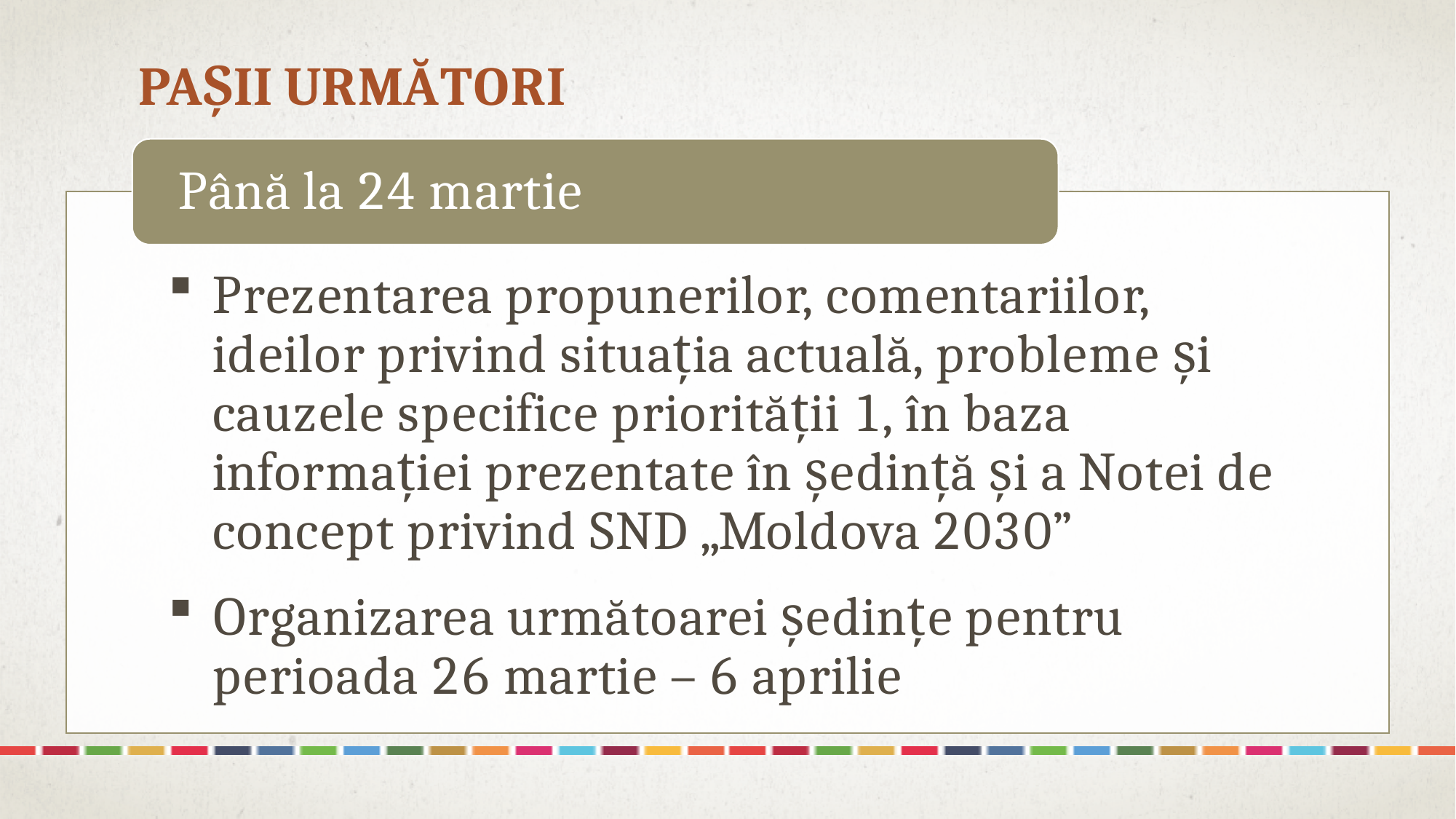

# Pașii următori
Prezentarea propunerilor, comentariilor, ideilor privind situația actuală, probleme și cauzele specifice priorității 1, în baza informației prezentate în ședință și a Notei de concept privind SND „Moldova 2030”
Organizarea următoarei ședințe pentru perioada 26 martie – 6 aprilie
Până la 24 martie